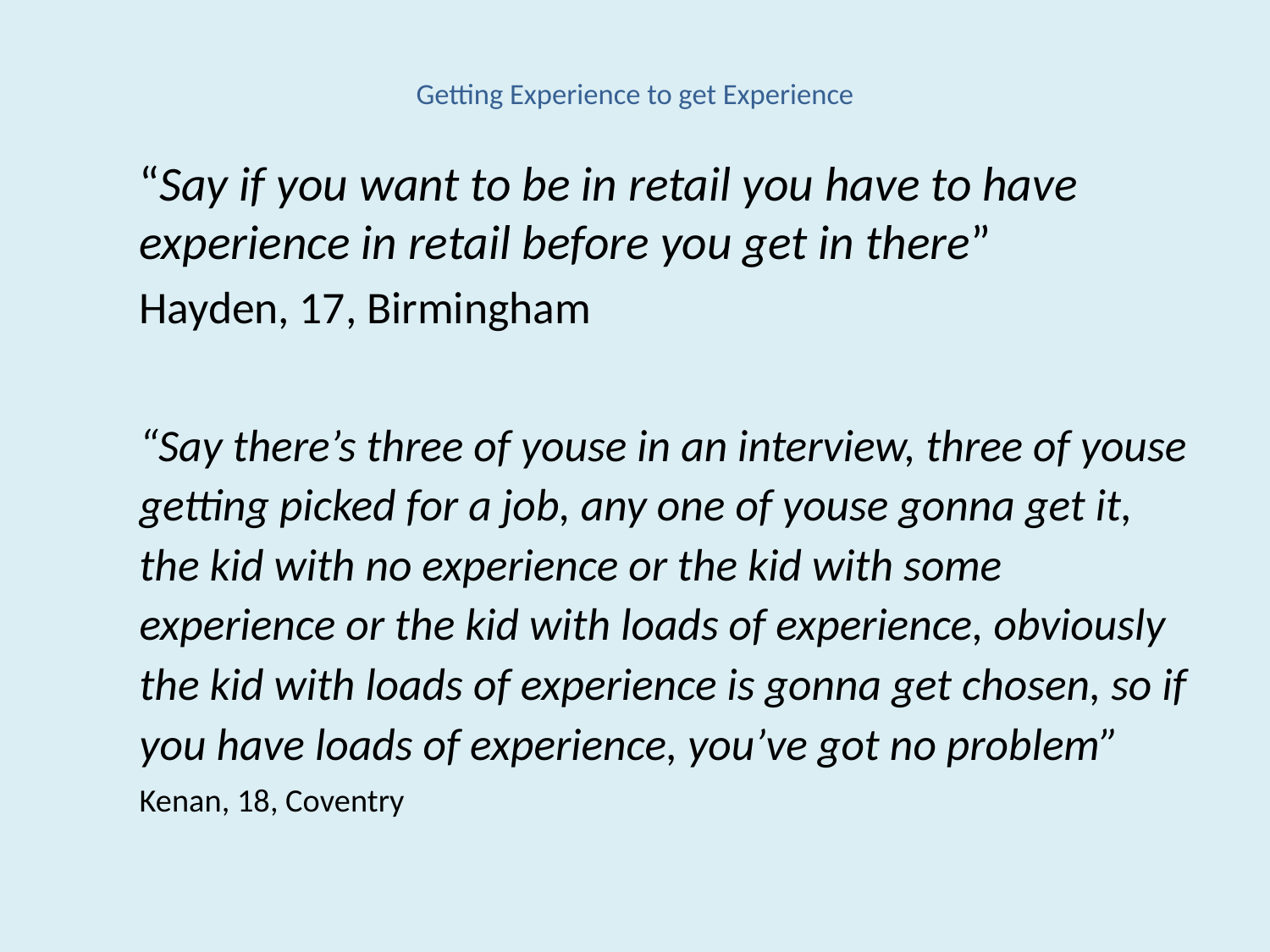

# Getting Experience to get Experience
“Say if you want to be in retail you have to have experience in retail before you get in there”
Hayden, 17, Birmingham

“Say there’s three of youse in an interview, three of youse getting picked for a job, any one of youse gonna get it, the kid with no experience or the kid with some experience or the kid with loads of experience, obviously the kid with loads of experience is gonna get chosen, so if you have loads of experience, you’ve got no problem”
Kenan, 18, Coventry